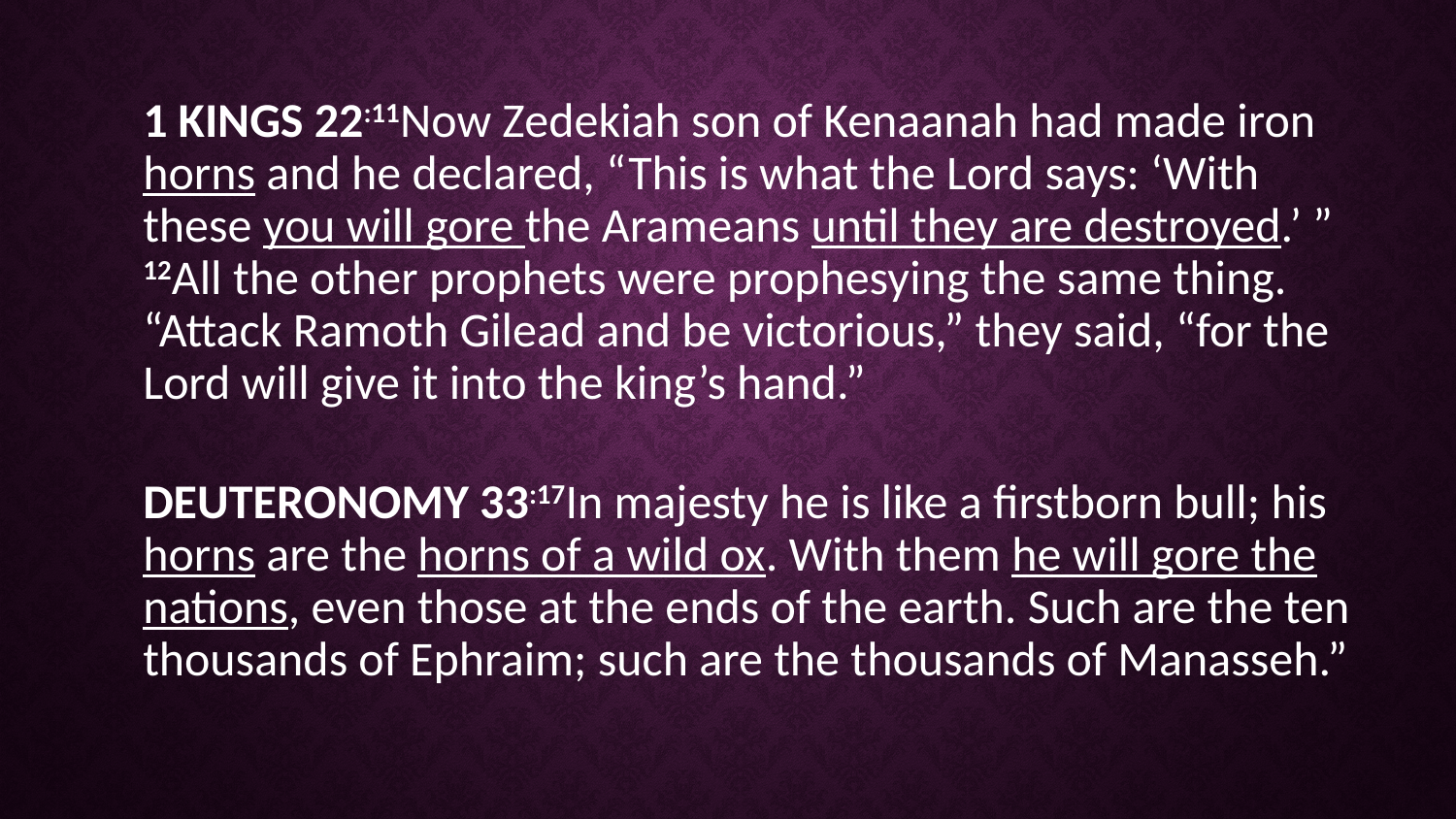

1 KINGS 22:11Now Zedekiah son of Kenaanah had made iron horns and he declared, “This is what the Lord says: ‘With these you will gore the Arameans until they are destroyed.’ ” 12All the other prophets were prophesying the same thing. “Attack Ramoth Gilead and be victorious,” they said, “for the Lord will give it into the king’s hand.”

DEUTERONOMY 33:17In majesty he is like a firstborn bull; his horns are the horns of a wild ox. With them he will gore the nations, even those at the ends of the earth. Such are the ten thousands of Ephraim; such are the thousands of Manasseh.”